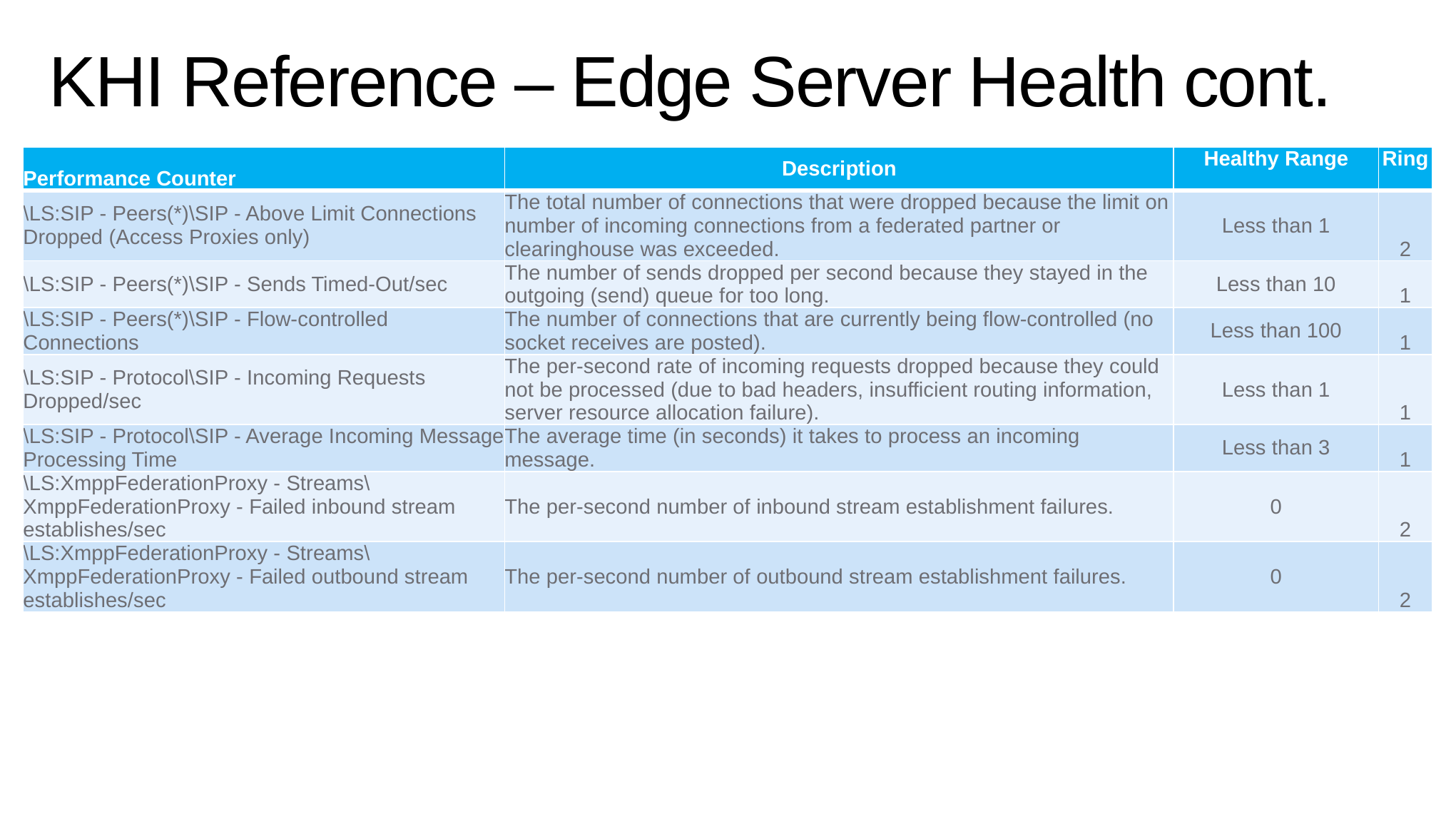

# KHI Reference – Edge Server Health cont.
| Performance Counter | Description | Healthy Range | Ring |
| --- | --- | --- | --- |
| \LS:SIP - Peers(\*)\SIP - Above Limit Connections Dropped (Access Proxies only) | The total number of connections that were dropped because the limit on number of incoming connections from a federated partner or clearinghouse was exceeded. | Less than 1 | 2 |
| \LS:SIP - Peers(\*)\SIP - Sends Timed-Out/sec | The number of sends dropped per second because they stayed in the outgoing (send) queue for too long. | Less than 10 | 1 |
| \LS:SIP - Peers(\*)\SIP - Flow-controlled Connections | The number of connections that are currently being flow-controlled (no socket receives are posted). | Less than 100 | 1 |
| \LS:SIP - Protocol\SIP - Incoming Requests Dropped/sec | The per-second rate of incoming requests dropped because they could not be processed (due to bad headers, insufficient routing information, server resource allocation failure). | Less than 1 | 1 |
| \LS:SIP - Protocol\SIP - Average Incoming Message Processing Time | The average time (in seconds) it takes to process an incoming message. | Less than 3 | 1 |
| \LS:XmppFederationProxy - Streams\XmppFederationProxy - Failed inbound stream establishes/sec | The per-second number of inbound stream establishment failures. | 0 | 2 |
| \LS:XmppFederationProxy - Streams\XmppFederationProxy - Failed outbound stream establishes/sec | The per-second number of outbound stream establishment failures. | 0 | 2 |